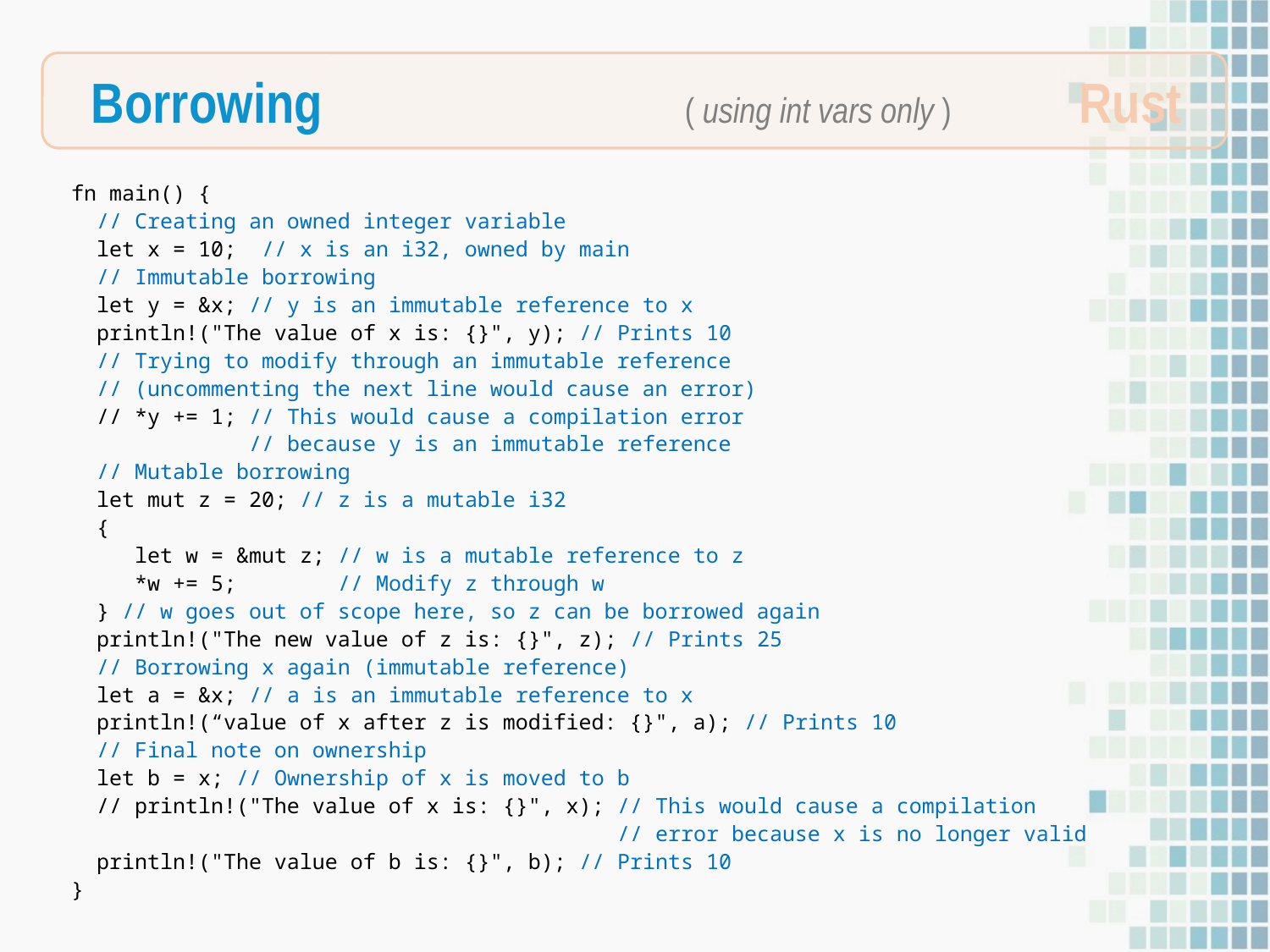

Borrowing                            ( using int vars only )
Rust

fn main() {
  // Creating an owned integer variable
  let x = 10;  // x is an i32, owned by main
  // Immutable borrowing
  let y = &x; // y is an immutable reference to x
  println!("The value of x is: {}", y); // Prints 10
  // Trying to modify through an immutable reference
  // (uncommenting the next line would cause an error)
  // *y += 1; // This would cause a compilation error
              // because y is an immutable reference
  // Mutable borrowing
  let mut z = 20; // z is a mutable i32
  {
     let w = &mut z; // w is a mutable reference to z
     *w += 5;        // Modify z through w
  } // w goes out of scope here, so z can be borrowed again
  println!("The new value of z is: {}", z); // Prints 25
  // Borrowing x again (immutable reference)
  let a = &x; // a is an immutable reference to x
  println!(“value of x after z is modified: {}", a); // Prints 10
  // Final note on ownership
  let b = x; // Ownership of x is moved to b
  // println!("The value of x is: {}", x); // This would cause a compilation
                                           // error because x is no longer valid
  println!("The value of b is: {}", b); // Prints 10
}